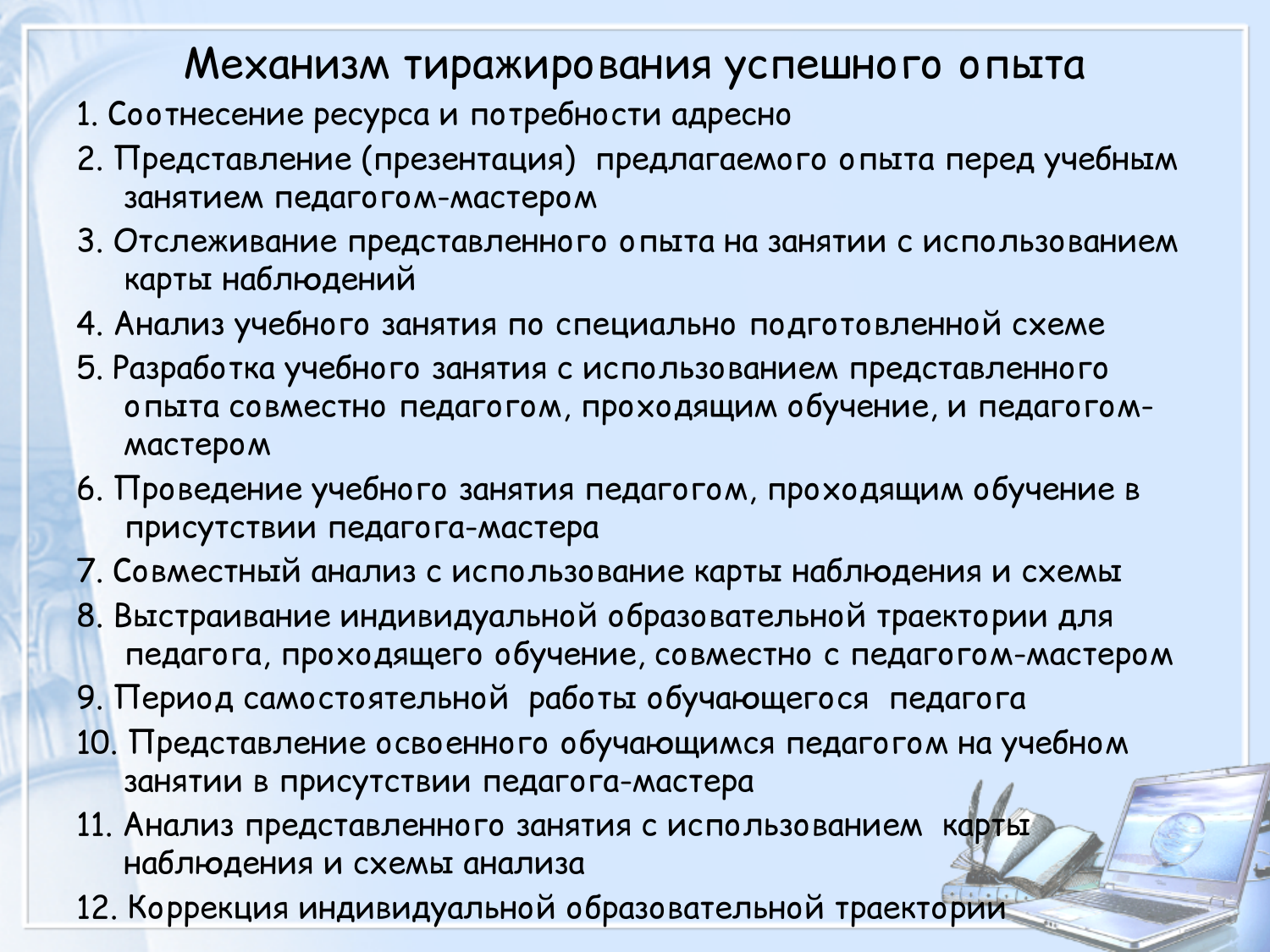

Механизм тиражирования успешного опыта
1. Соотнесение ресурса и потребности адресно
2. Представление (презентация)  предлагаемого опыта перед учебным занятием педагогом-мастером
3. Отслеживание представленного опыта на занятии с использованием карты наблюдений
4. Анализ учебного занятия по специально подготовленной схеме
5. Разработка учебного занятия с использованием представленного опыта совместно педагогом, проходящим обучение, и педагогом-мастером
6. Проведение учебного занятия педагогом, проходящим обучение в присутствии педагога-мастера
7. Совместный анализ с использование карты наблюдения и схемы
8. Выстраивание индивидуальной образовательной траектории для педагога, проходящего обучение, совместно с педагогом-мастером
9. Период самостоятельной  работы обучающегося  педагога
10. Представление освоенного обучающимся педагогом на учебном занятии в присутствии педагога-мастера
11. Анализ представленного занятия с использованием  карты наблюдения и схемы анализа
12. Коррекция индивидуальной образовательной траектории